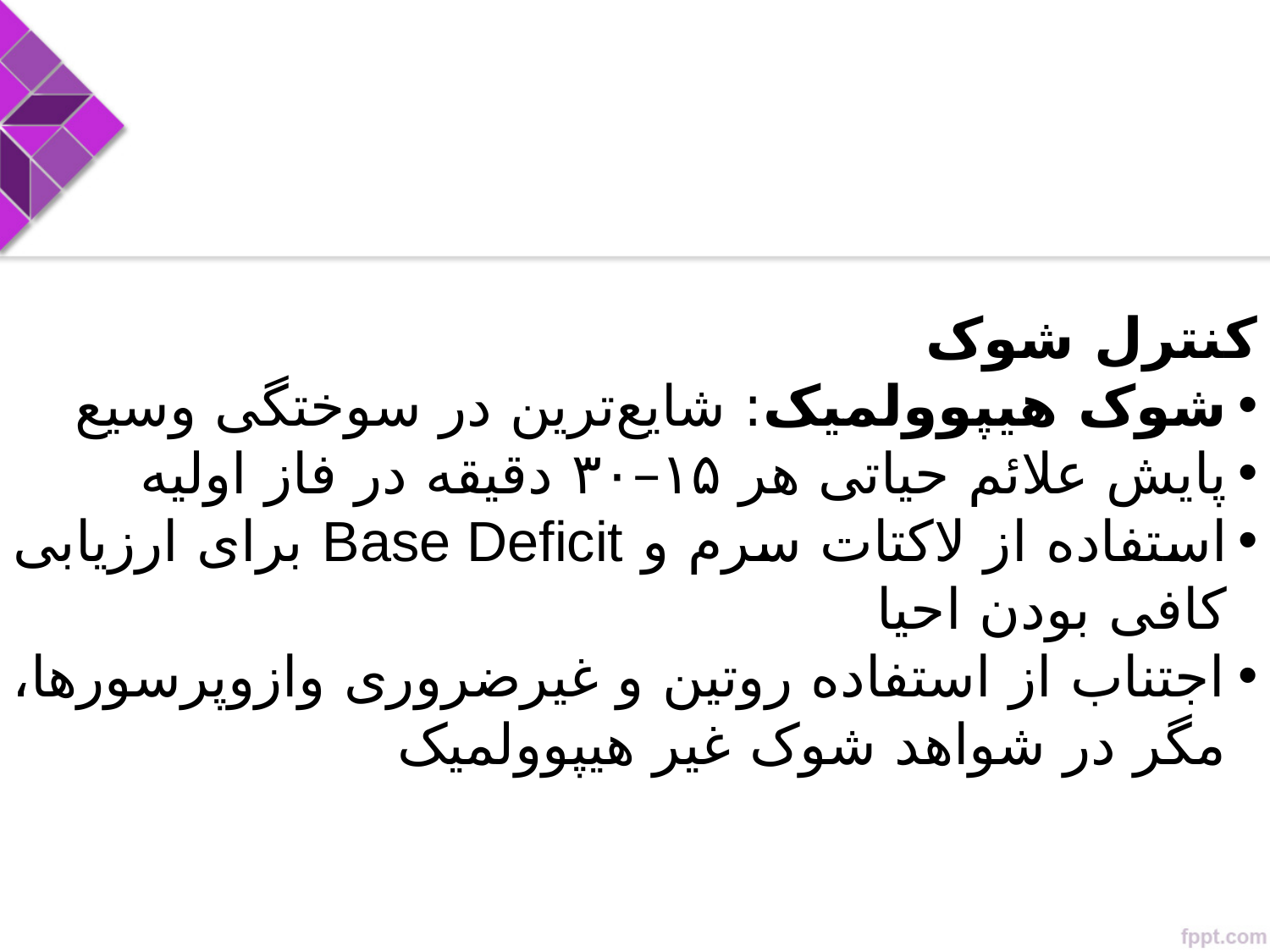

#
کنترل شوک
شوک هیپوولمیک: شایع‌ترین در سوختگی وسیع
پایش علائم حیاتی هر ۱۵–۳۰ دقیقه در فاز اولیه
استفاده از لاکتات سرم و Base Deficit برای ارزیابی کافی بودن احیا
اجتناب از استفاده روتین و غیرضروری وازوپرسورها، مگر در شواهد شوک غیر هیپوولمیک